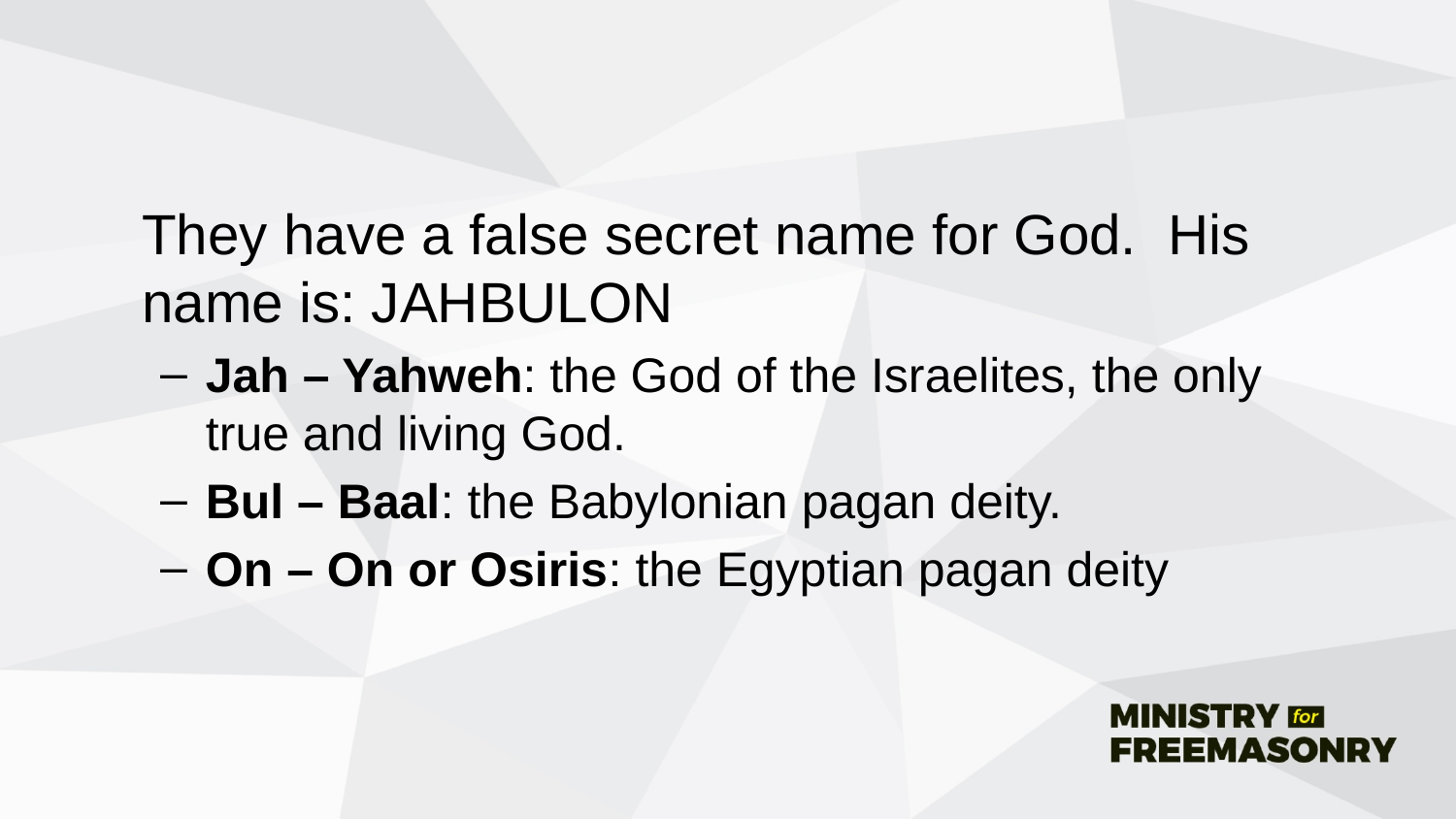

#
	They have a false secret name for God.  His name is: JAHBULON
Jah – Yahweh: the God of the Israelites, the only true and living God.
Bul – Baal: the Babylonian pagan deity.
On – On or Osiris: the Egyptian pagan deity